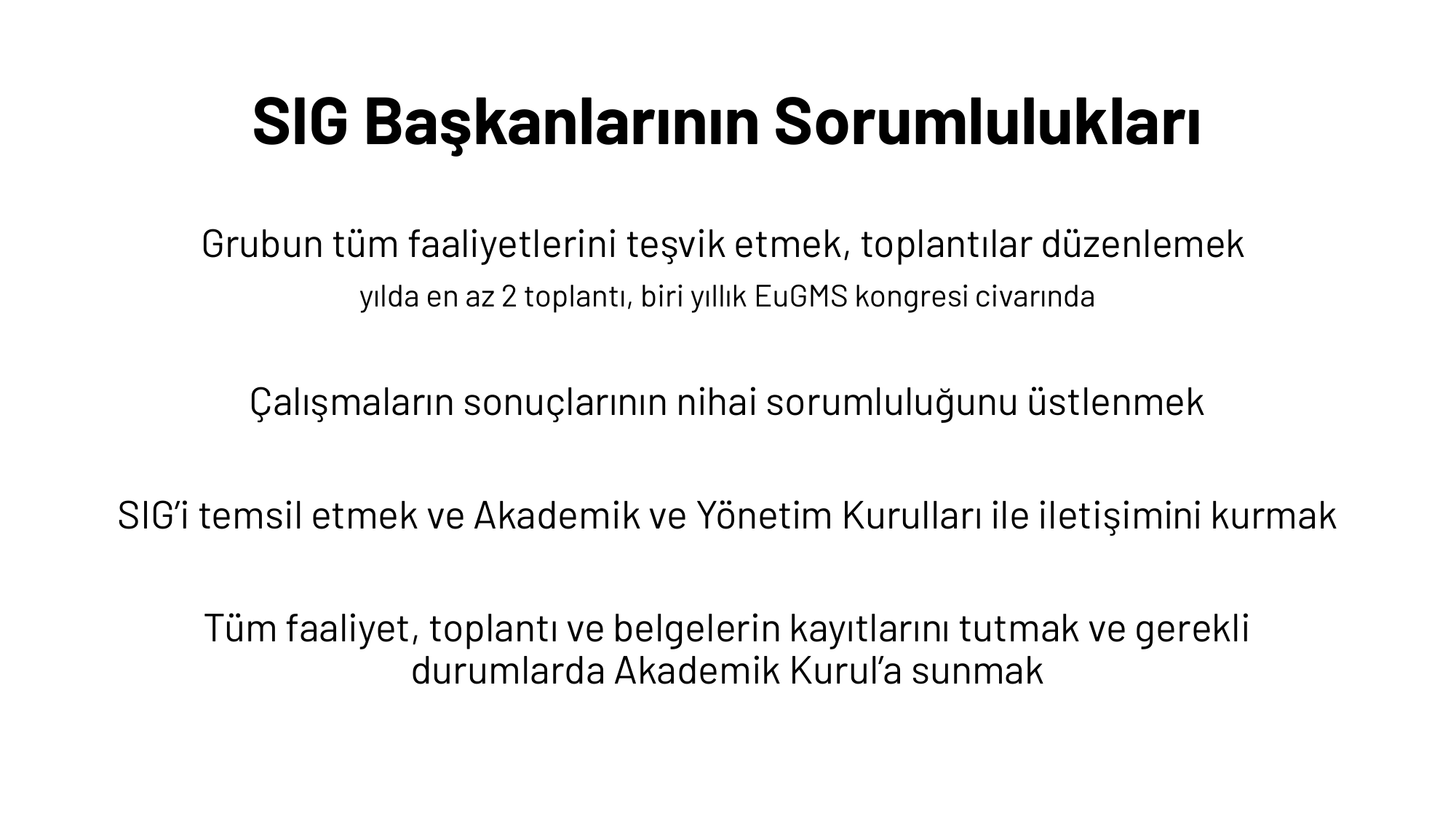

# SIG Başkanlarının Sorumlulukları
Grubun tüm faaliyetlerini teşvik etmek, toplantılar düzenlemek
yılda en az 2 toplantı, biri yıllık EuGMS kongresi civarında

Çalışmaların sonuçlarının nihai sorumluluğunu üstlenmek

SIG’i temsil etmek ve Akademik ve Yönetim Kurulları ile iletişimini kurmak

Tüm faaliyet, toplantı ve belgelerin kayıtlarını tutmak ve gerekli durumlarda Akademik Kurul’a sunmak